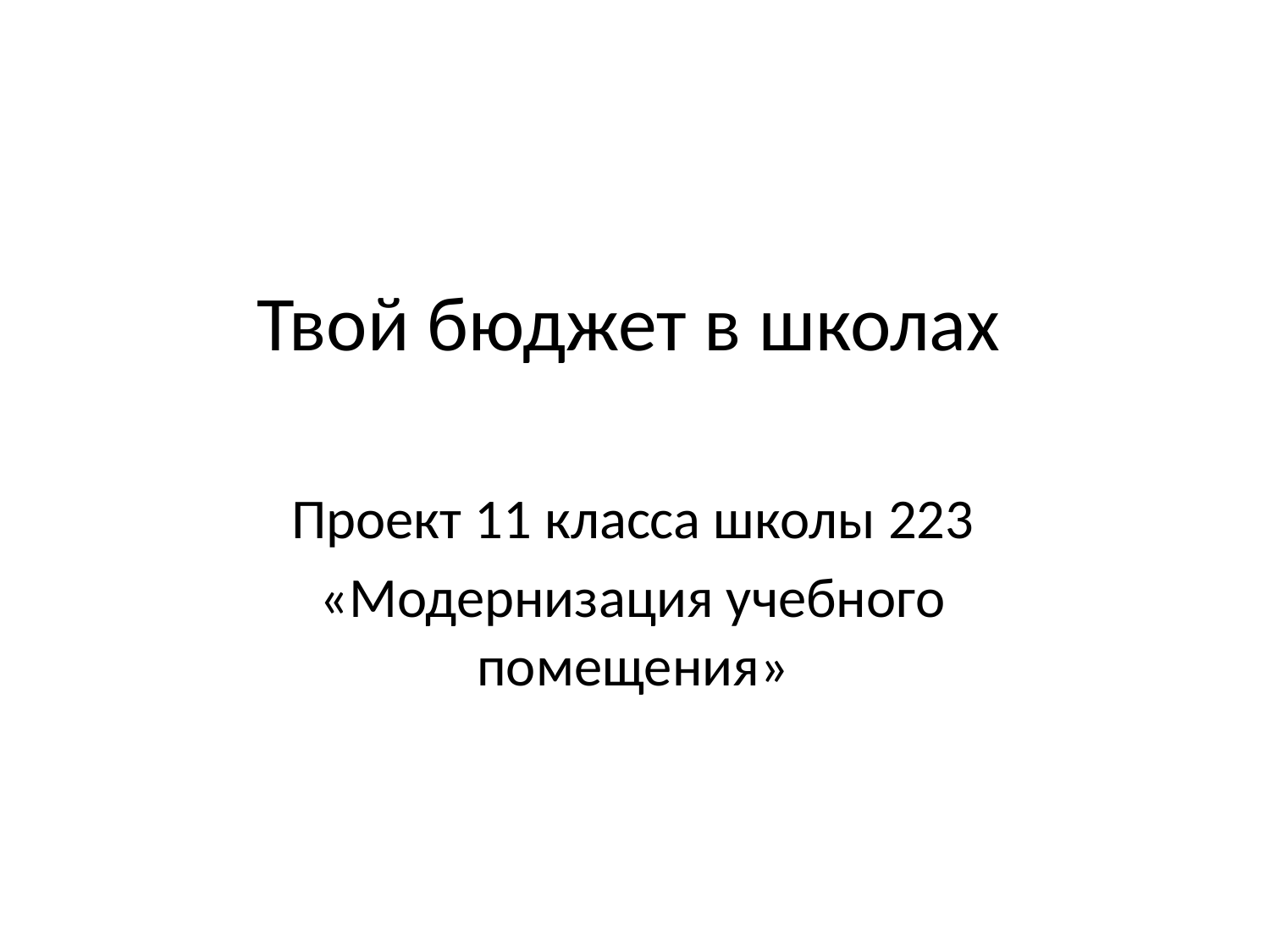

# Твой бюджет в школах
Проект 11 класса школы 223
«Модернизация учебного помещения»